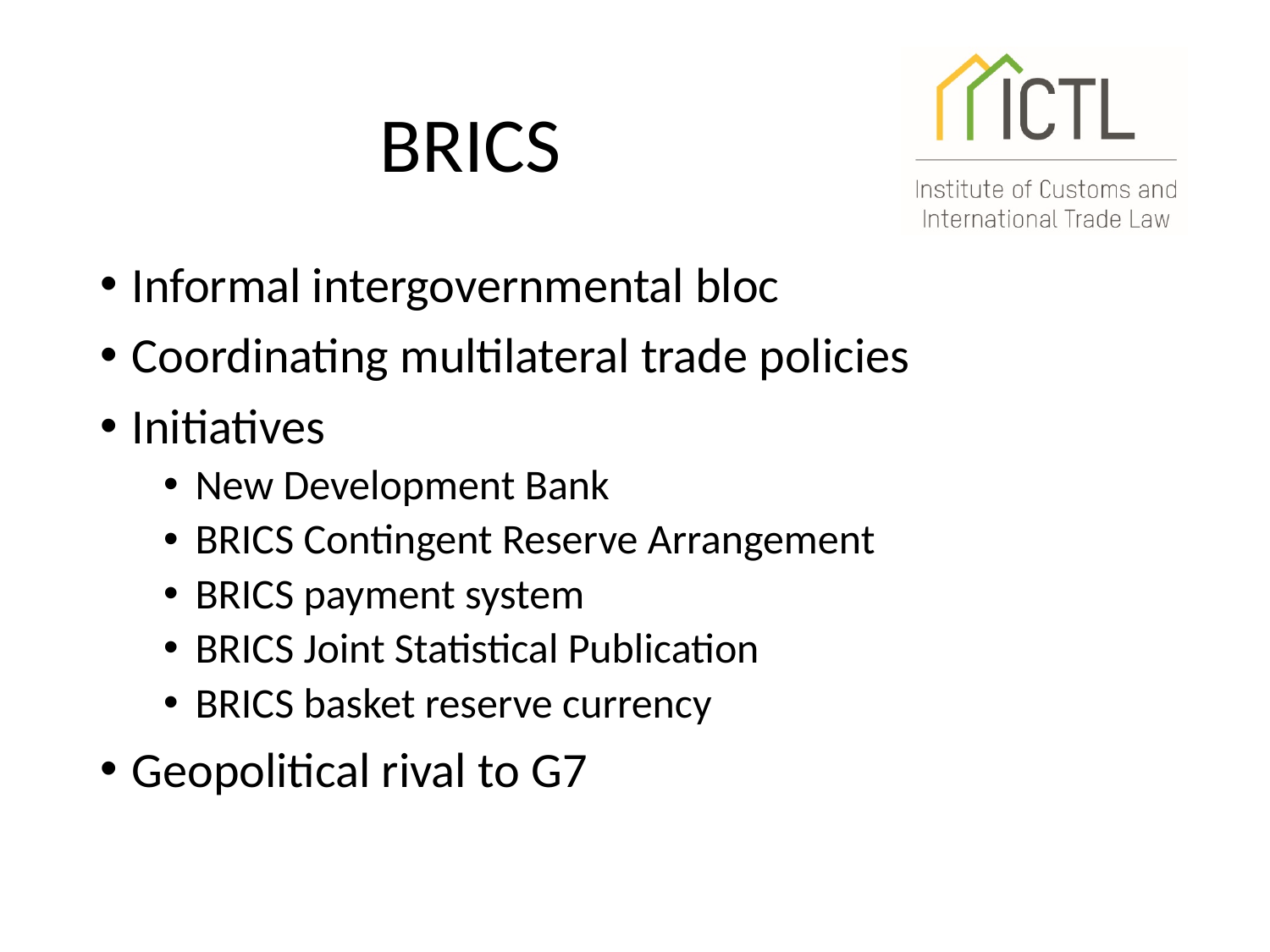

# BRICS
Informal intergovernmental bloc
Coordinating multilateral trade policies
Initiatives
New Development Bank
BRICS Contingent Reserve Arrangement
BRICS payment system
BRICS Joint Statistical Publication
BRICS basket reserve currency
Geopolitical rival to G7